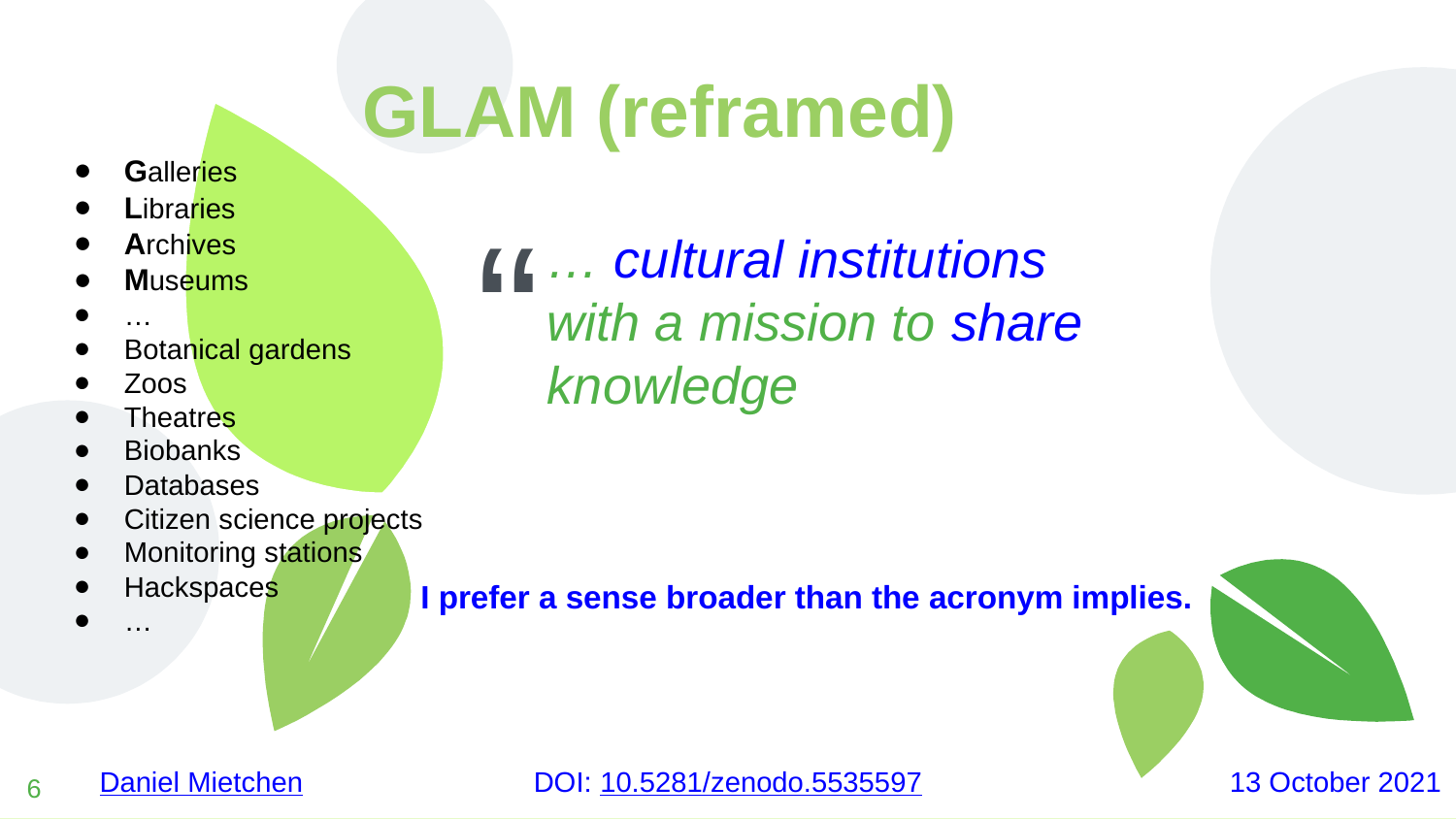

GLAM (reframed)
Galleries
Libraries
Archives
Museums
…
Botanical gardens
Zoos
Theatres
Biobanks
Databases
Citizen science projects
Monitoring stations
Hackspaces
…
… cultural institutions with a mission to share knowledge
I prefer a sense broader than the acronym implies.
6